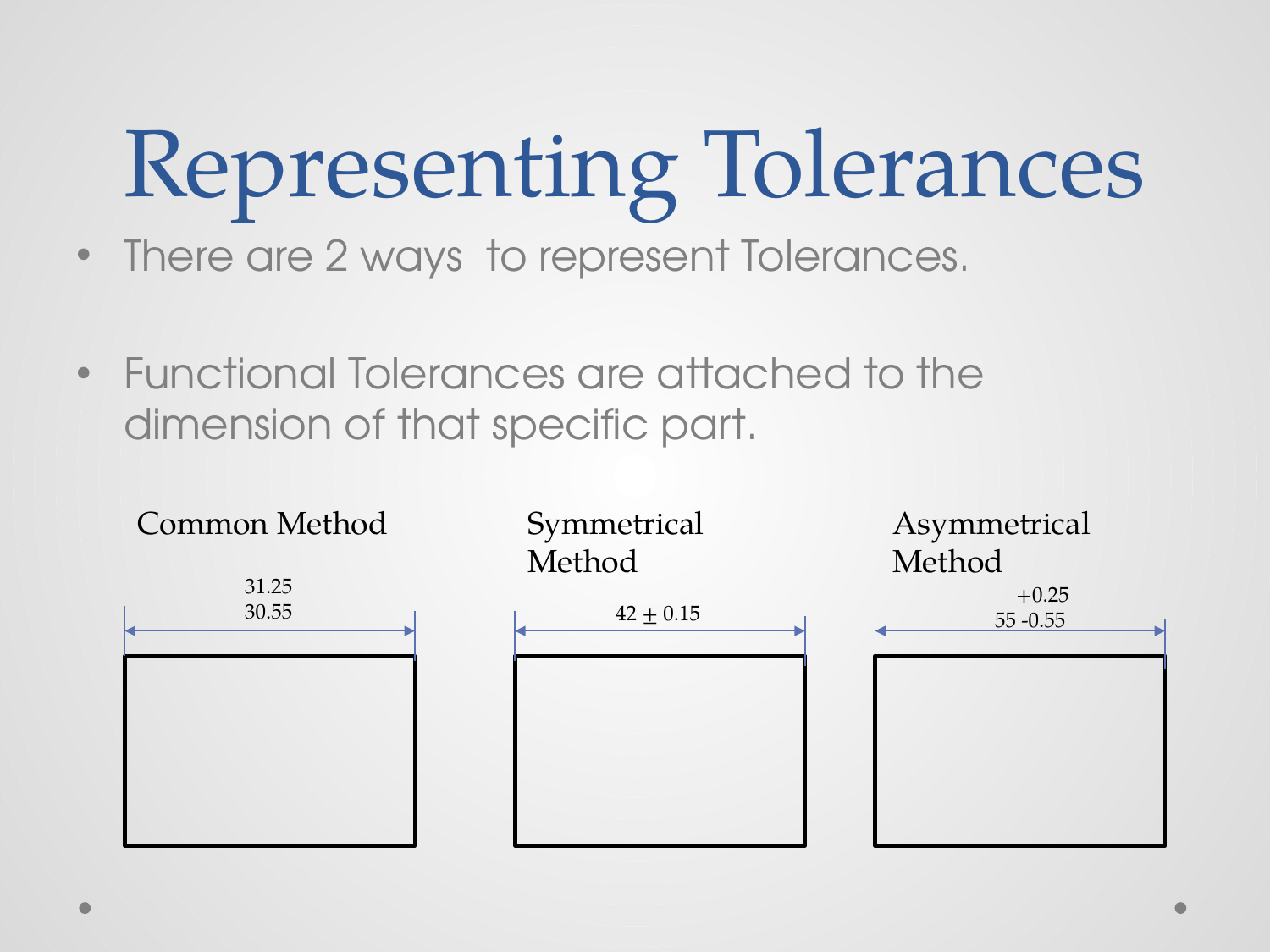

# Representing Tolerances
There are 2 ways  to represent Tolerances.

Functional Tolerances are attached to the dimension of that specific part.

Common Method
Symmetrical Method
Asymmetrical Method
31.25
30.55
    +0.25
55 -0.55
42 ± 0.15